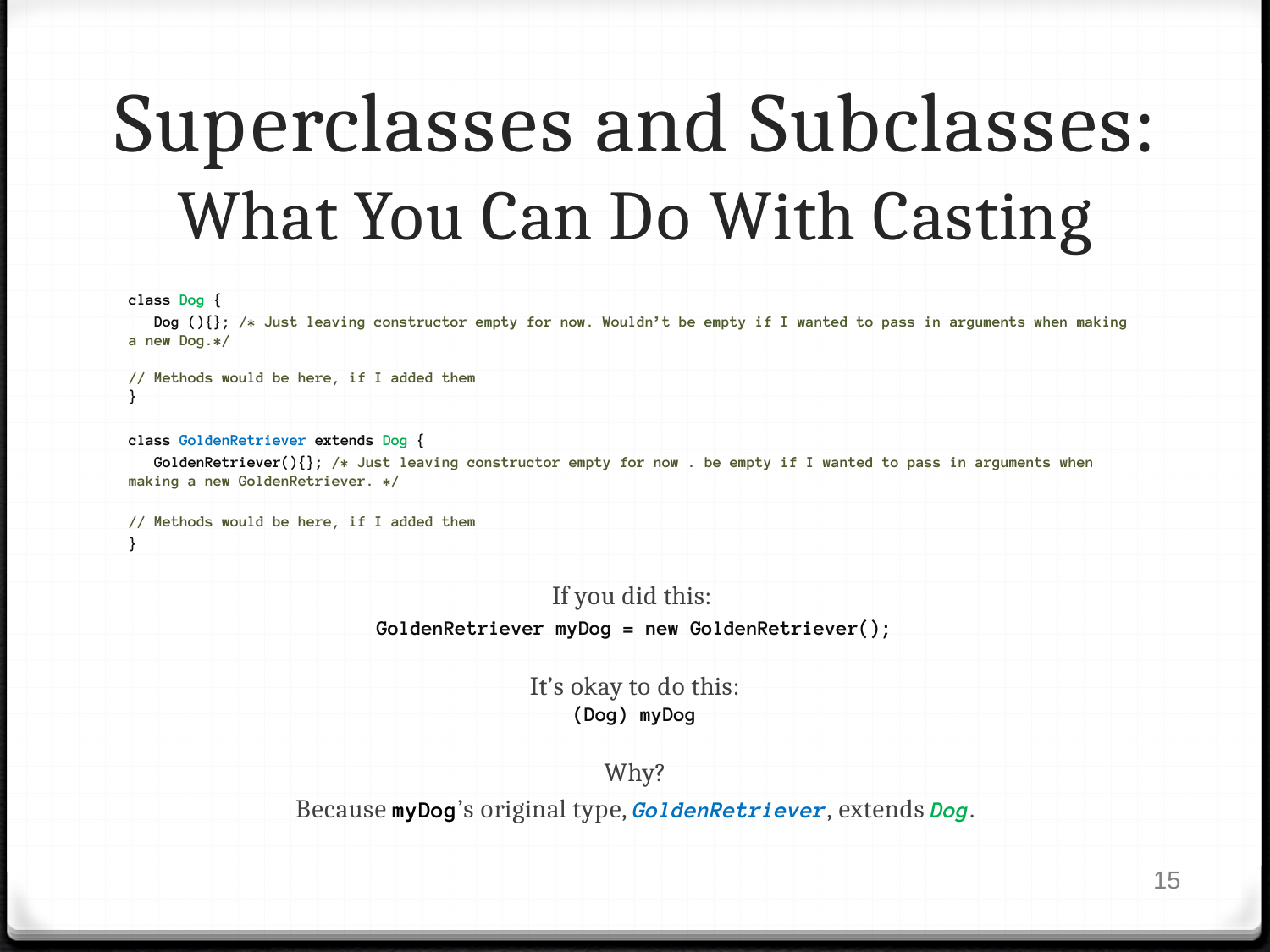

# Superclasses and Subclasses: What You Can Do With Casting
class Dog {
   Dog (){}; /* Just leaving constructor empty for now. Wouldn’t be empty if I wanted to pass in arguments when making a new Dog.*/
// Methods would be here, if I added them
}

class GoldenRetriever extends Dog {
   GoldenRetriever(){}; /* Just leaving constructor empty for now . be empty if I wanted to pass in arguments when making a new GoldenRetriever. */
// Methods would be here, if I added them
}

If you did this:
GoldenRetriever myDog = new GoldenRetriever();
It’s okay to do this:
(Dog) myDog
Why?
Because myDog’s original type, GoldenRetriever, extends Dog.
15